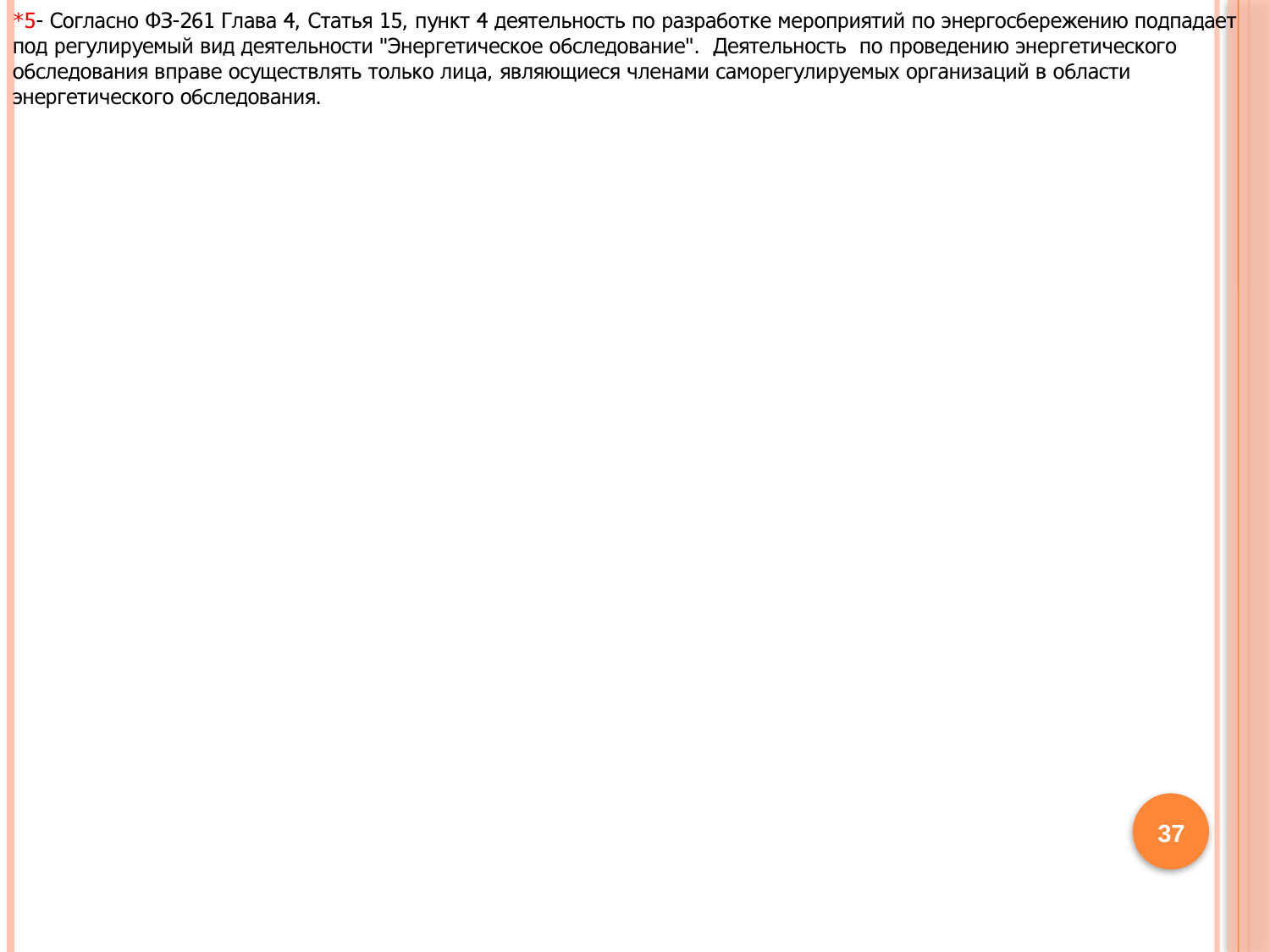

*5- Согласно ФЗ-261 Глава 4, Статья 15, пункт 4 деятельность по разработке мероприятий по энергосбережению подпадает под регулируемый вид деятельности "Энергетическое обследование".  Деятельность  по проведению энергетического обследования вправе осуществлять только лица, являющиеся членами саморегулируемых организаций в области энергетического обследования.

37